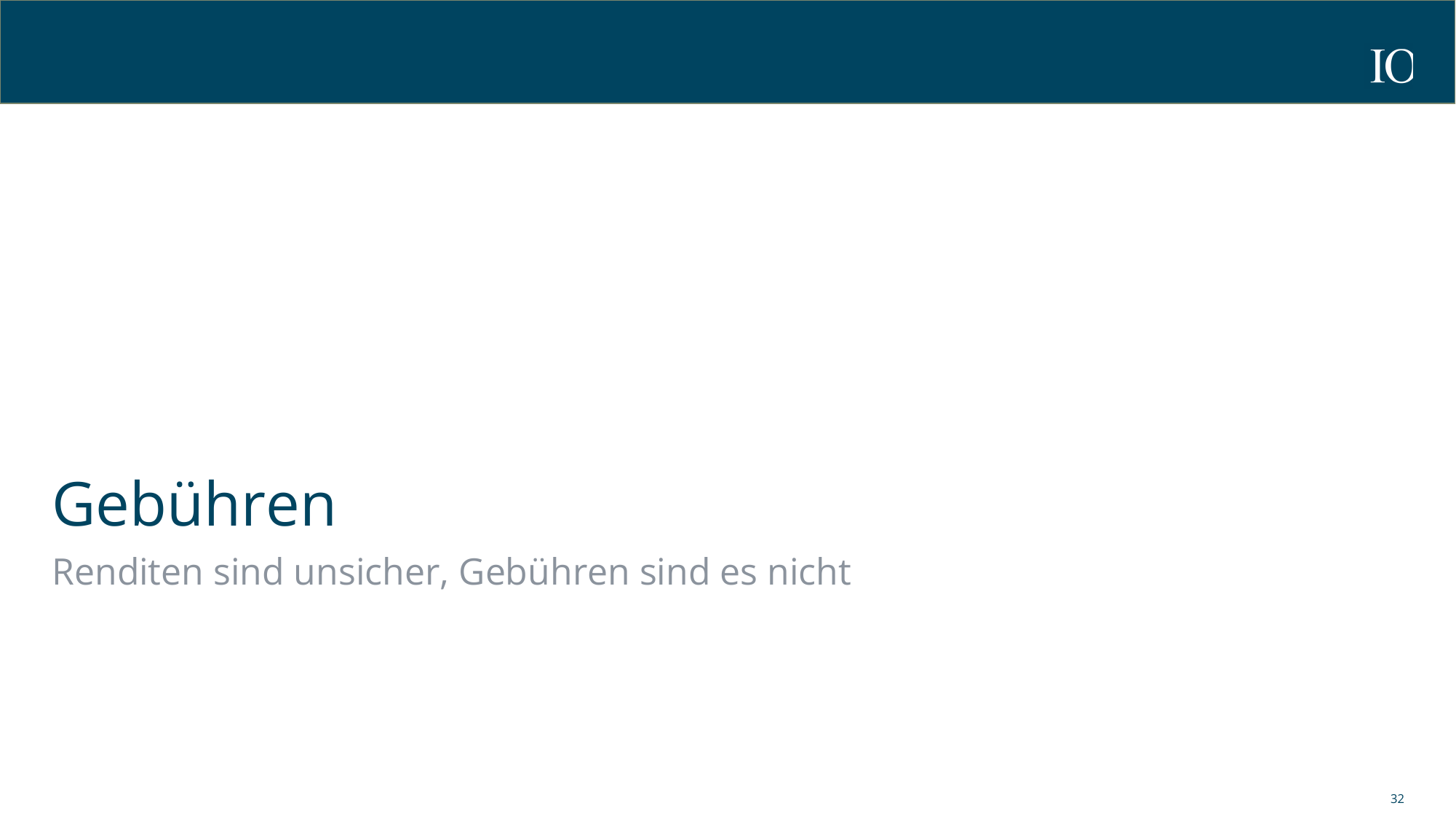

# Gebühren
Renditen sind unsicher, Gebühren sind es nicht
32